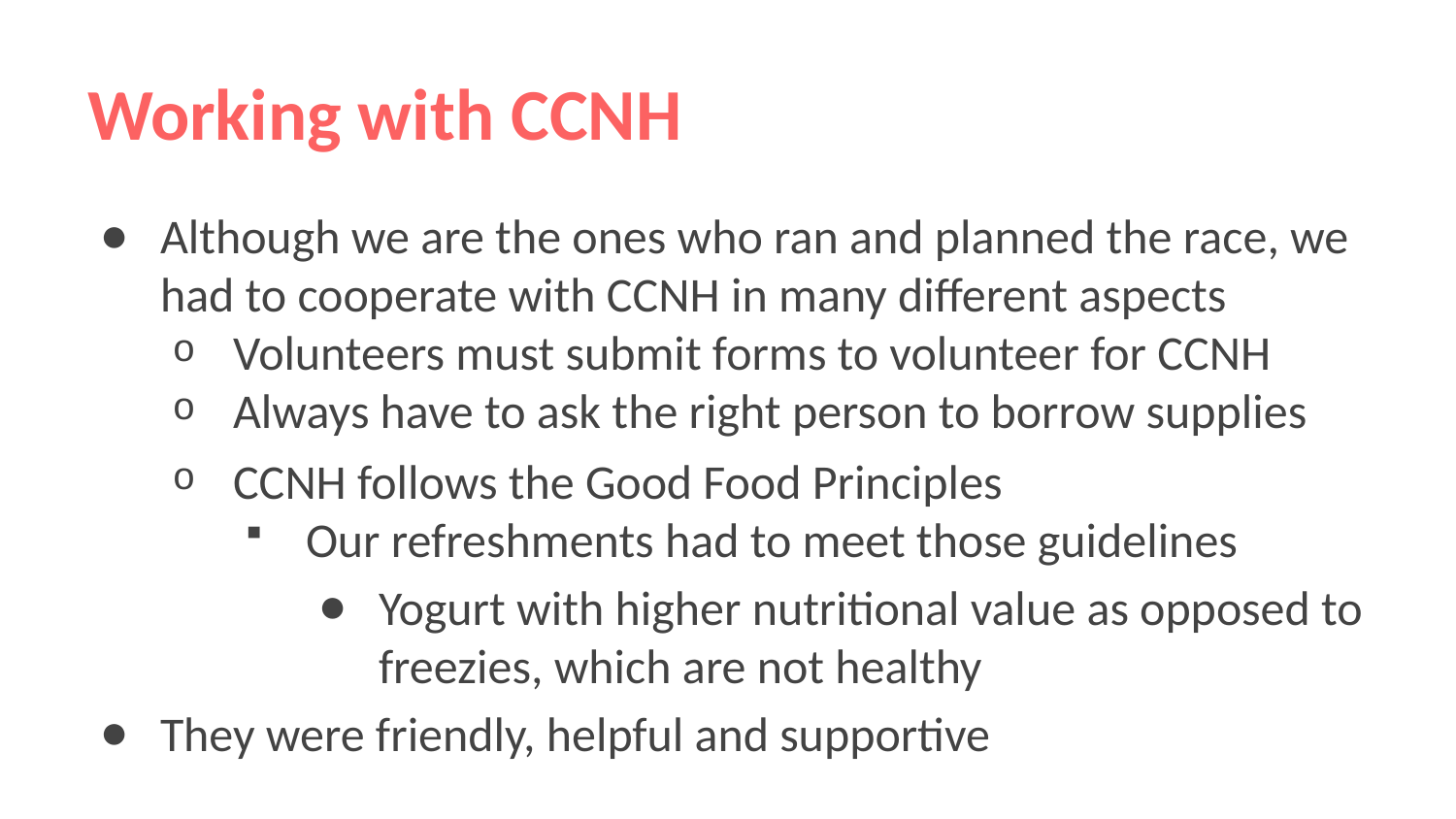

# Working with CCNH
Although we are the ones who ran and planned the race, we had to cooperate with CCNH in many different aspects
Volunteers must submit forms to volunteer for CCNH
Always have to ask the right person to borrow supplies
CCNH follows the Good Food Principles
Our refreshments had to meet those guidelines
Yogurt with higher nutritional value as opposed to freezies, which are not healthy
They were friendly, helpful and supportive